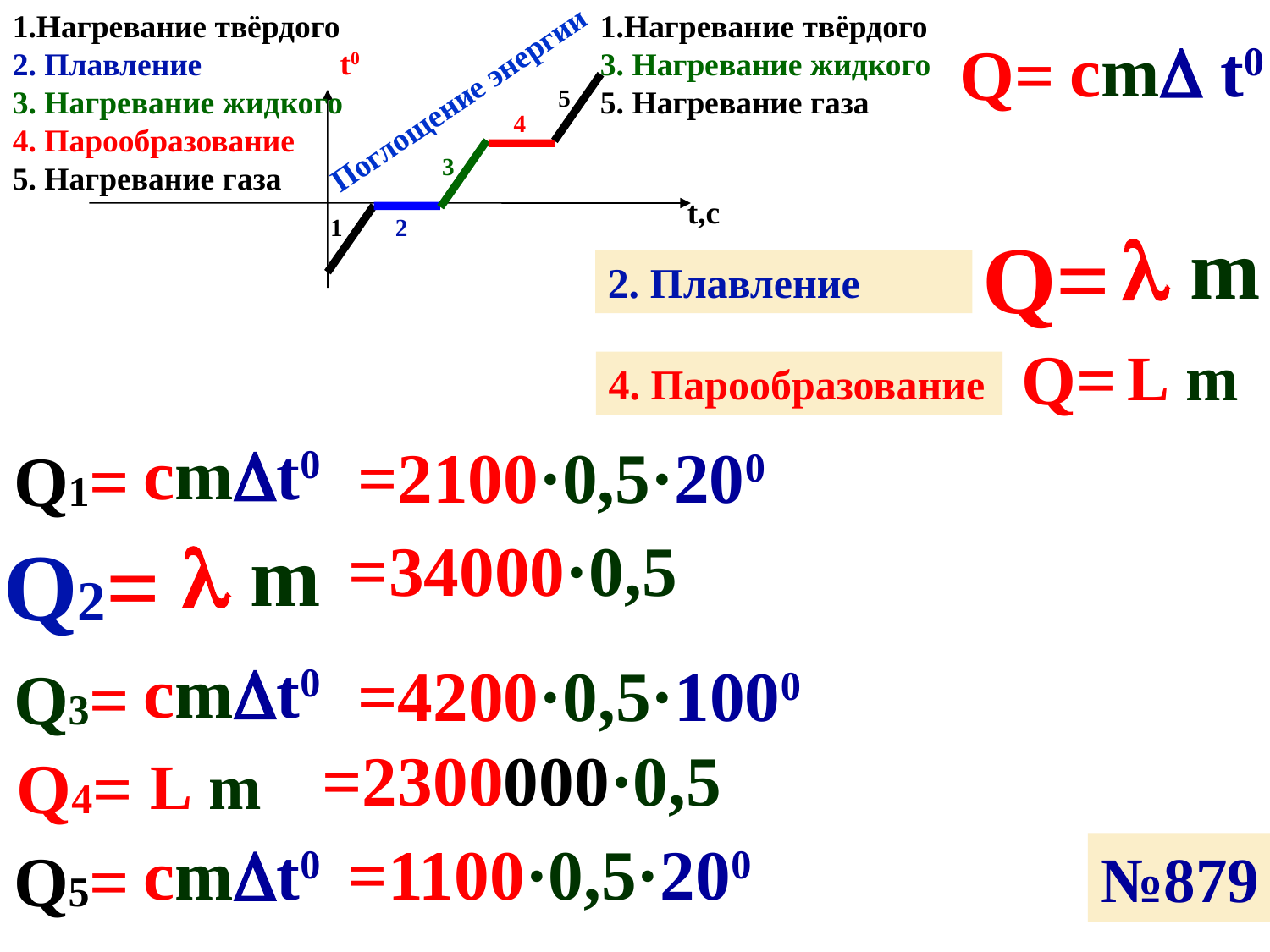

1.Нагревание твёрдого
3. Нагревание жидкого
5. Нагревание газа
1.Нагревание твёрдого
2. Плавление
3. Нагревание жидкого
4. Парообразование
5. Нагревание газа
cmΔ t0
  Q=
t0

5
4
3
t,с
1
2
Поглощение энергии
λ m
  Q=
2. Плавление
  Q=
L m

4. Парообразование
cmΔt0
=2100·0,5·200
Q1=
λ m
Q2=
=34000·0,5
cmΔt0
=4200·0,5·1000
Q3=
=2300000·0,5
Q4=
L m
cmΔt0
=1100·0,5·200
Q5=
№879